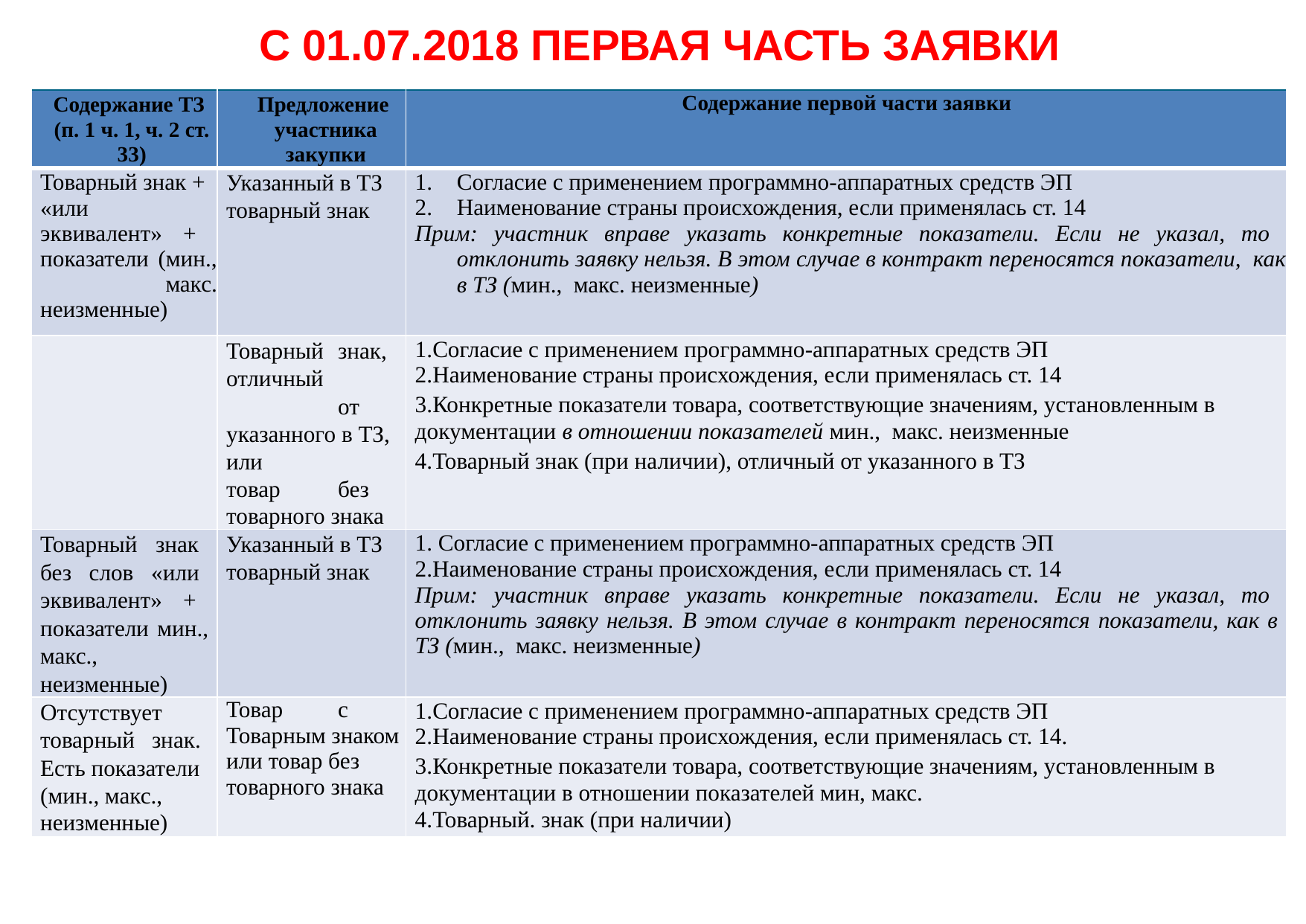

# С 01.07.2018 ПЕРВАЯ ЧАСТЬ ЗАЯВКИ
| Содержание ТЗ (п. 1 ч. 1, ч. 2 ст. 33) | Предложение участника закупки | Содержание первой части заявки |
| --- | --- | --- |
| Товарный знак + «или эквивалент» + показатели (мин., макс. неизменные) | Указанный в ТЗ товарный знак | Согласие с применением программно-аппаратных средств ЭП Наименование страны происхождения, если применялась ст. 14 Прим: участник вправе указать конкретные показатели. Если не указал, то отклонить заявку нельзя. В этом случае в контракт переносятся показатели, как в ТЗ (мин., макс. неизменные) |
|  | Товарный знак, отличный от указанного в ТЗ, или товар без товарного знака | Согласие с применением программно-аппаратных средств ЭП Наименование страны происхождения, если применялась ст. 14 Конкретные показатели товара, соответствующие значениям, установленным в документации в отношении показателей мин., макс. неизменные Товарный знак (при наличии), отличный от указанного в ТЗ |
| Товарный знак без слов «или эквивалент» + показатели мин., макс., неизменные) | Указанный в ТЗ товарный знак | 1. Согласие с применением программно-аппаратных средств ЭП 2.Наименование страны происхождения, если применялась ст. 14 Прим: участник вправе указать конкретные показатели. Если не указал, то отклонить заявку нельзя. В этом случае в контракт переносятся показатели, как в ТЗ (мин., макс. неизменные) |
| Отсутствует товарный знак. Есть показатели (мин., макс., неизменные) | Товар с Товарным знаком или товар без товарного знака | Согласие с применением программно-аппаратных средств ЭП Наименование страны происхождения, если применялась ст. 14. Конкретные показатели товара, соответствующие значениям, установленным в документации в отношении показателей мин, макс. Товарный. знак (при наличии) |